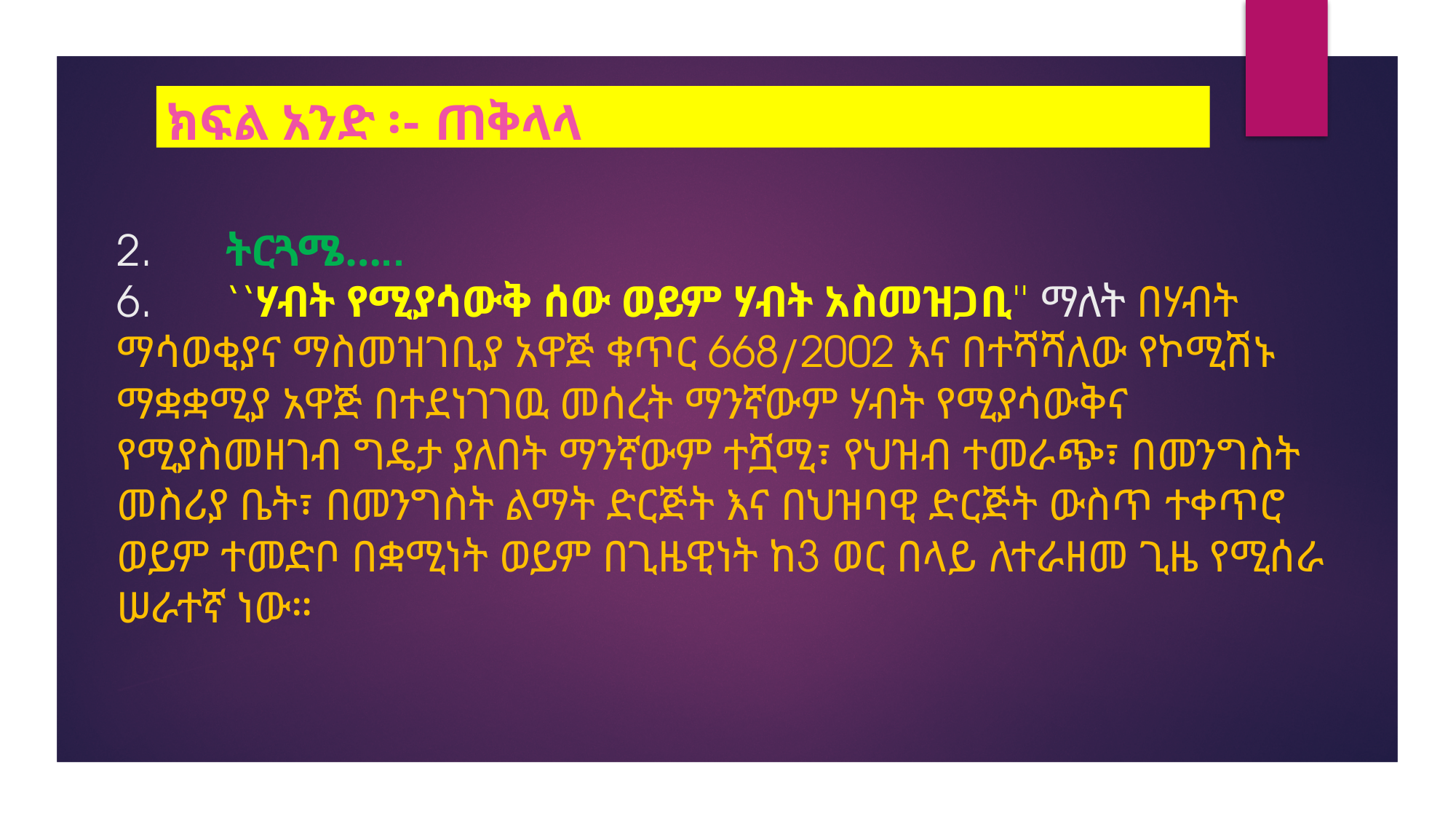

ክፍል አንድ ፡- ጠቅላላ
# 2.	ትርጓሜ….. 6.	‘‘ሃብት የሚያሳውቅ ሰው ወይም ሃብት አስመዝጋቢ'' ማለት በሃብት ማሳወቂያና ማስመዝገቢያ አዋጅ ቁጥር 668/2002 እና በተሻሻለው የኮሚሽኑ ማቋቋሚያ አዋጅ በተደነገገዉ መሰረት ማንኛውም ሃብት የሚያሳውቅና የሚያስመዘገብ ግዴታ ያለበት ማንኛውም ተሿሚ፣ የህዝብ ተመራጭ፣ በመንግስት መስሪያ ቤት፣ በመንግስት ልማት ድርጅት እና በህዝባዊ ድርጅት ውስጥ ተቀጥሮ ወይም ተመድቦ በቋሚነት ወይም በጊዜዊነት ከ3 ወር በላይ ለተራዘመ ጊዜ የሚሰራ ሠራተኛ ነው።